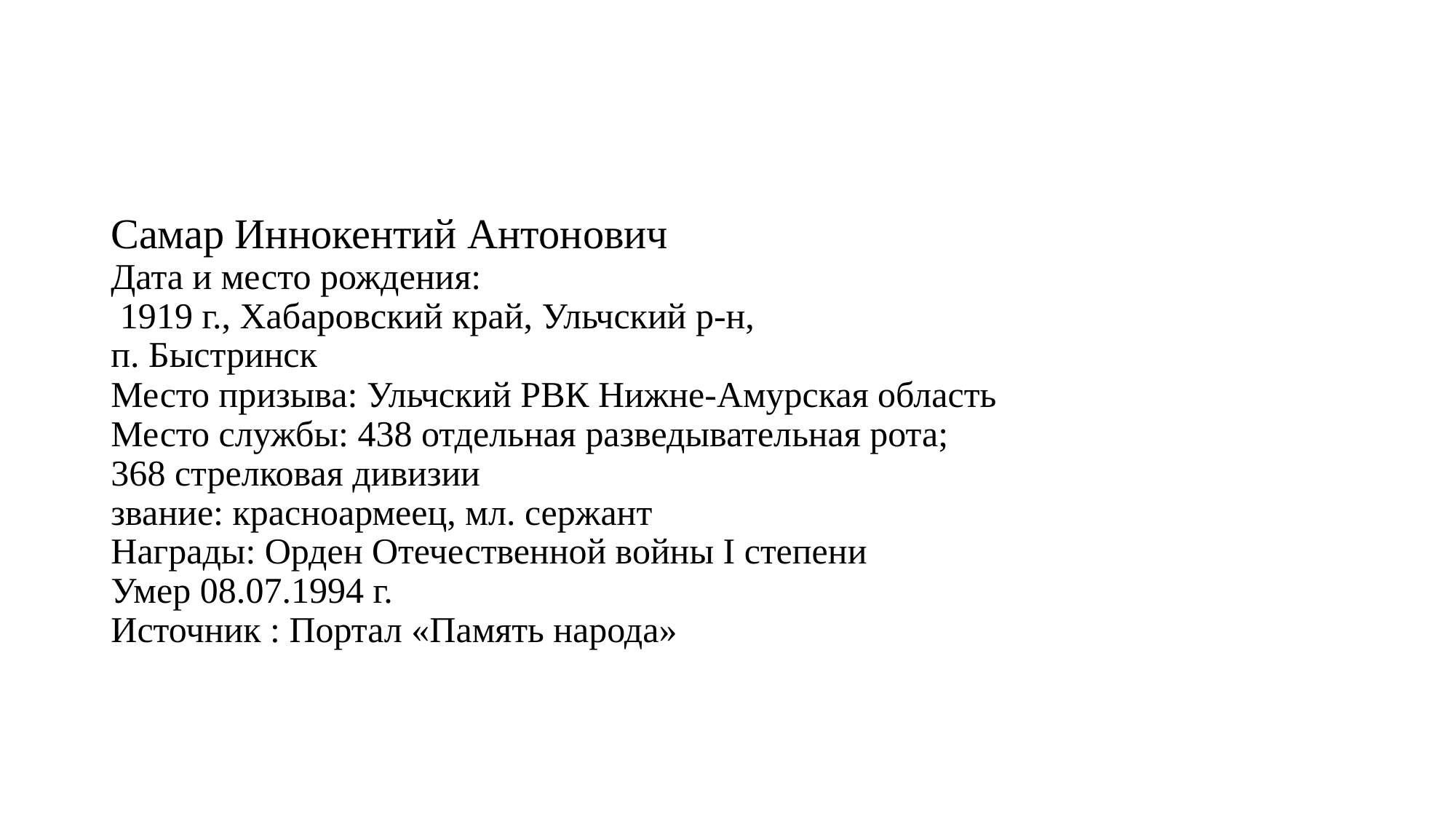

# Самар Иннокентий Антонович Дата и место рождения: 1919 г., Хабаровский край, Ульчский р-н, п. Быстринск Место призыва: Ульчский РВК Нижне-Амурская область Место службы: 438 отдельная разведывательная рота; 368 стрелковая дивизии звание: красноармеец, мл. сержант Награды: Орден Отечественной войны I степени Умер 08.07.1994 г. Источник : Портал «Память народа»